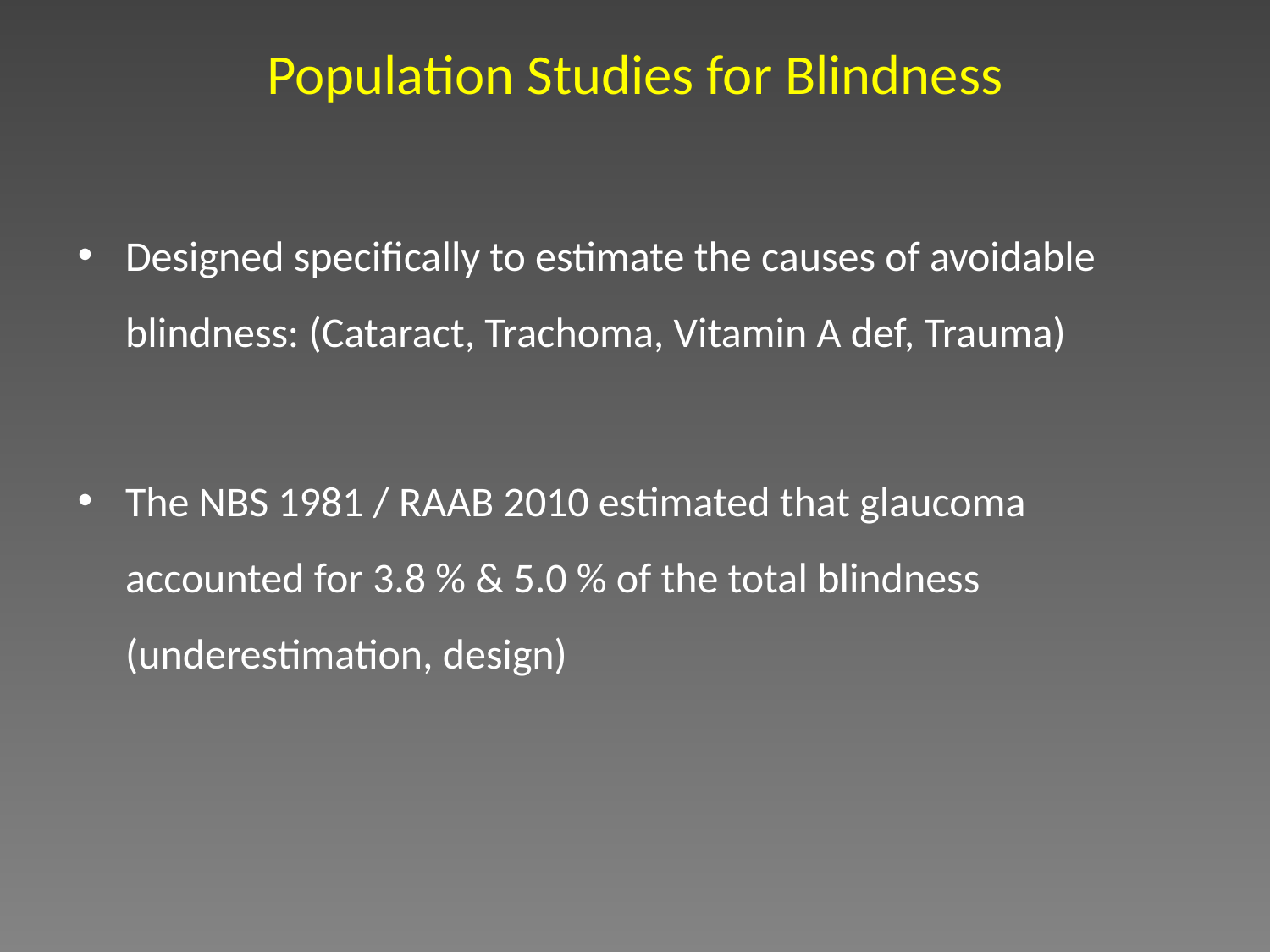

# Population Studies for Blindness

Designed specifically to estimate the causes of avoidable blindness: (Cataract, Trachoma, Vitamin A def, Trauma)

The NBS 1981 / RAAB 2010 estimated that glaucoma accounted for 3.8 % & 5.0 % of the total blindness (underestimation, design)